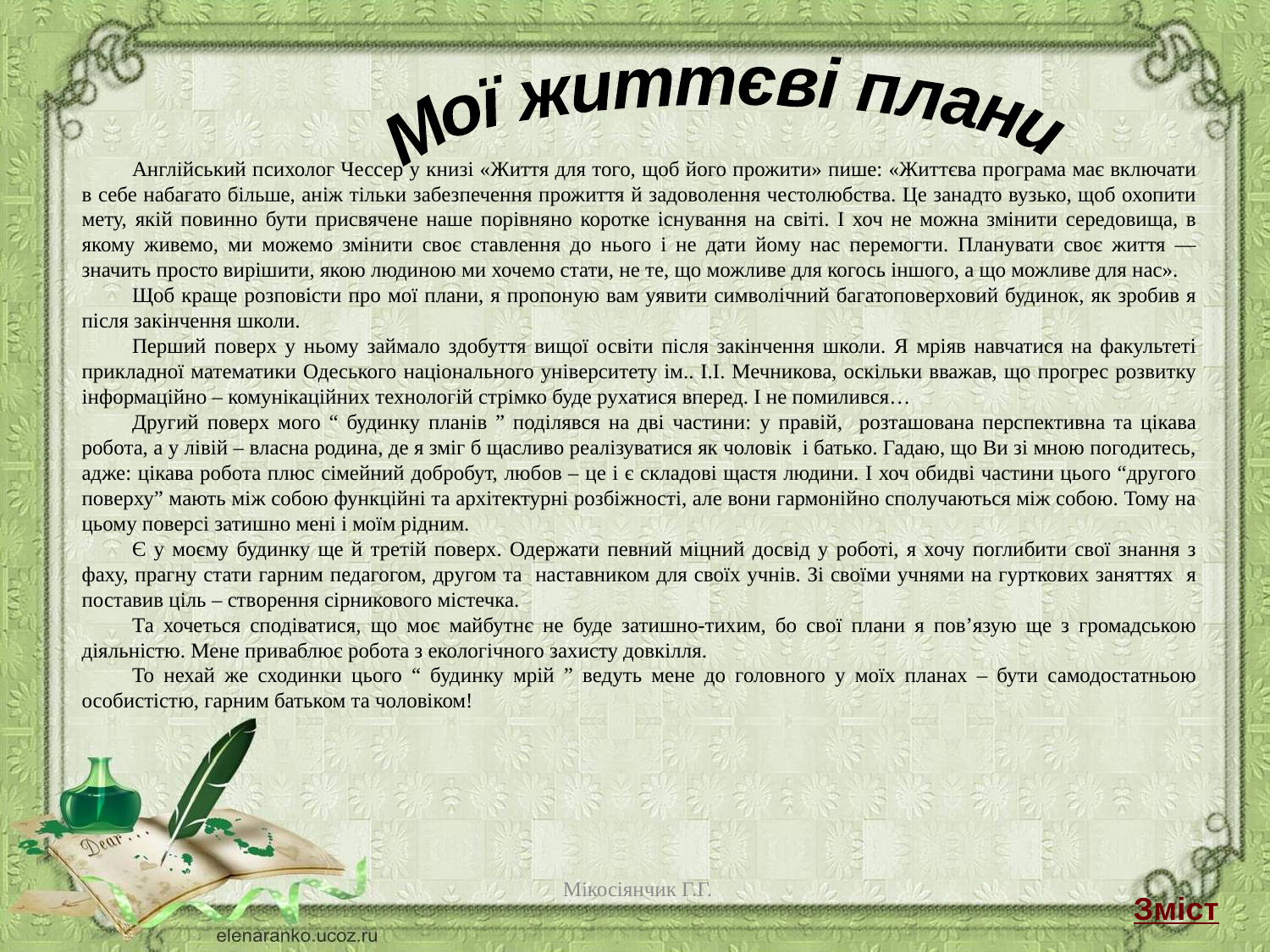

Мої життєві плани
Англійський психолог Чессер у книзі «Життя для того, щоб його прожити» пише: «Життєва програма має включати в себе набагато більше, аніж тільки забезпечення прожиття й задоволення честолюбства. Це занадто вузько, щоб охопити мету, якій повинно бути присвячене наше порівняно коротке існування на світі. І хоч не можна змінити середовища, в якому живемо, ми можемо змінити своє ставлення до нього і не дати йому нас перемогти. Планувати своє життя — значить просто вирішити, якою людиною ми хочемо стати, не те, що можливе для когось іншого, а що можливе для нас».
Щоб краще розповісти про мої плани, я пропоную вам уявити символічний багатоповерховий будинок, як зробив я після закінчення школи.
Перший поверх у ньому займало здобуття вищої освіти після закінчення школи. Я мріяв навчатися на факультеті прикладної математики Одеського національного університету ім.. І.І. Мечникова, оскільки вважав, що прогрес розвитку інформаційно – комунікаційних технологій стрімко буде рухатися вперед. І не помилився…
Другий поверх мого “ будинку планів ” поділявся на дві частини: у правій,  розташована перспективна та цікава робота, а у лівій – власна родина, де я зміг б щасливо реалізуватися як чоловік  і батько. Гадаю, що Ви зі мною погодитесь, адже: цікава робота плюс сімейний добробут, любов – це і є складові щастя людини. І хоч обидві частини цього “другого поверху” мають між собою функційні та архітектурні розбіжності, але вони гармонійно сполучаються між собою. Тому на цьому поверсі затишно мені і моїм рідним.
Є у моєму будинку ще й третій поверх. Одержати певний міцний досвід у роботі, я хочу поглибити свої знання з фаху, прагну стати гарним педагогом, другом та  наставником для своїх учнів. Зі своїми учнями на гурткових заняттях  я поставив ціль – створення сірникового містечка.
Та хочеться сподіватися, що моє майбутнє не буде затишно-тихим, бо свої плани я пов’язую ще з громадською діяльністю. Мене приваблює робота з екологічного захисту довкілля.
То нехай же сходинки цього “ будинку мрій ” ведуть мене до головного у моїх планах – бути самодостатньою особистістю, гарним батьком та чоловіком!

Мікосіянчик Г.Г.
Зміст